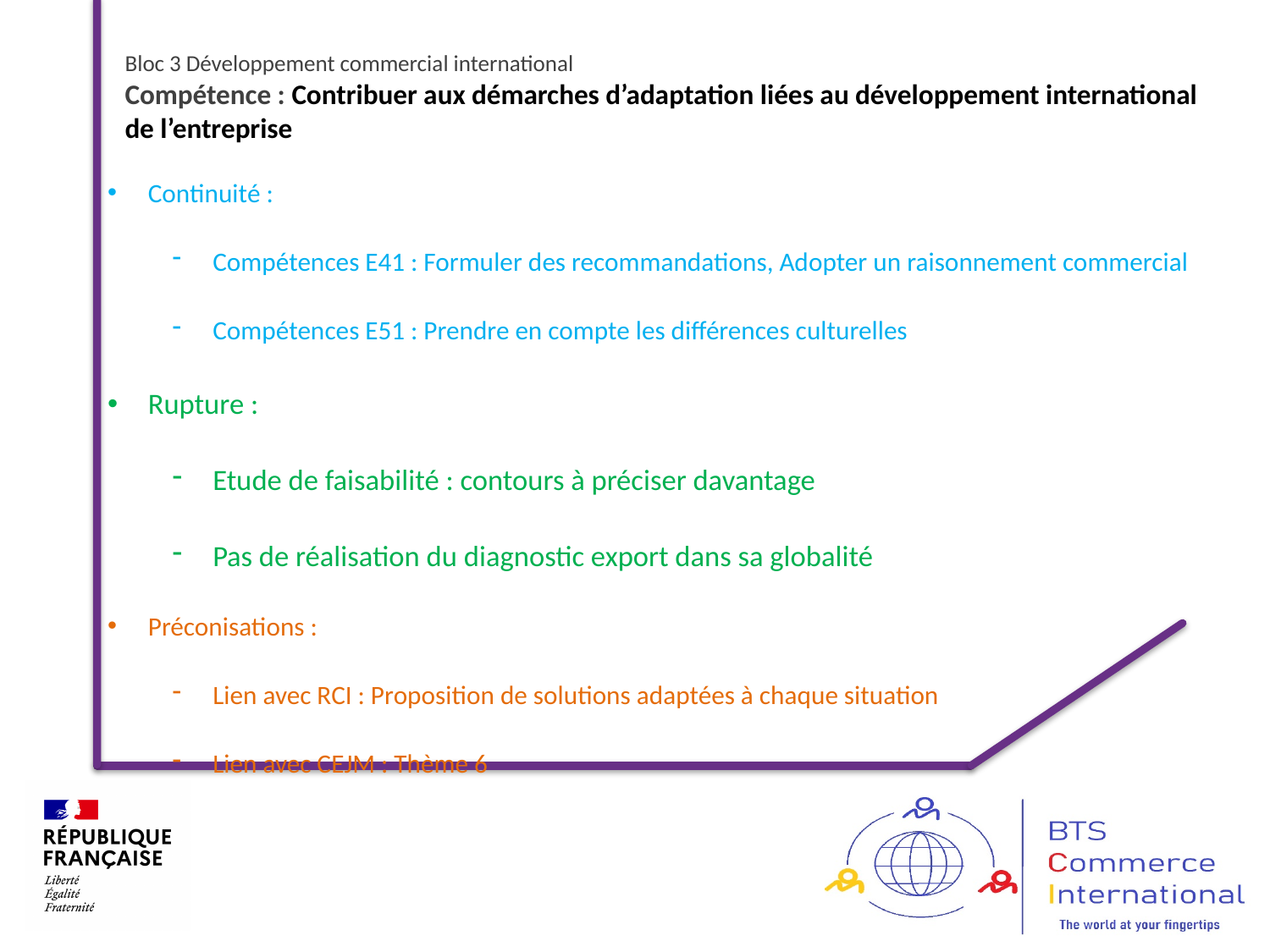

# Bloc 3 Développement commercial international Compétence : Contribuer aux démarches d’adaptation liées au développement international de l’entreprise

Continuité :
Compétences E41 : Formuler des recommandations, Adopter un raisonnement commercial
Compétences E51 : Prendre en compte les différences culturelles
Rupture :
Etude de faisabilité : contours à préciser davantage
Pas de réalisation du diagnostic export dans sa globalité
Préconisations :
Lien avec RCI : Proposition de solutions adaptées à chaque situation
Lien avec CEJM : Thème 6
38